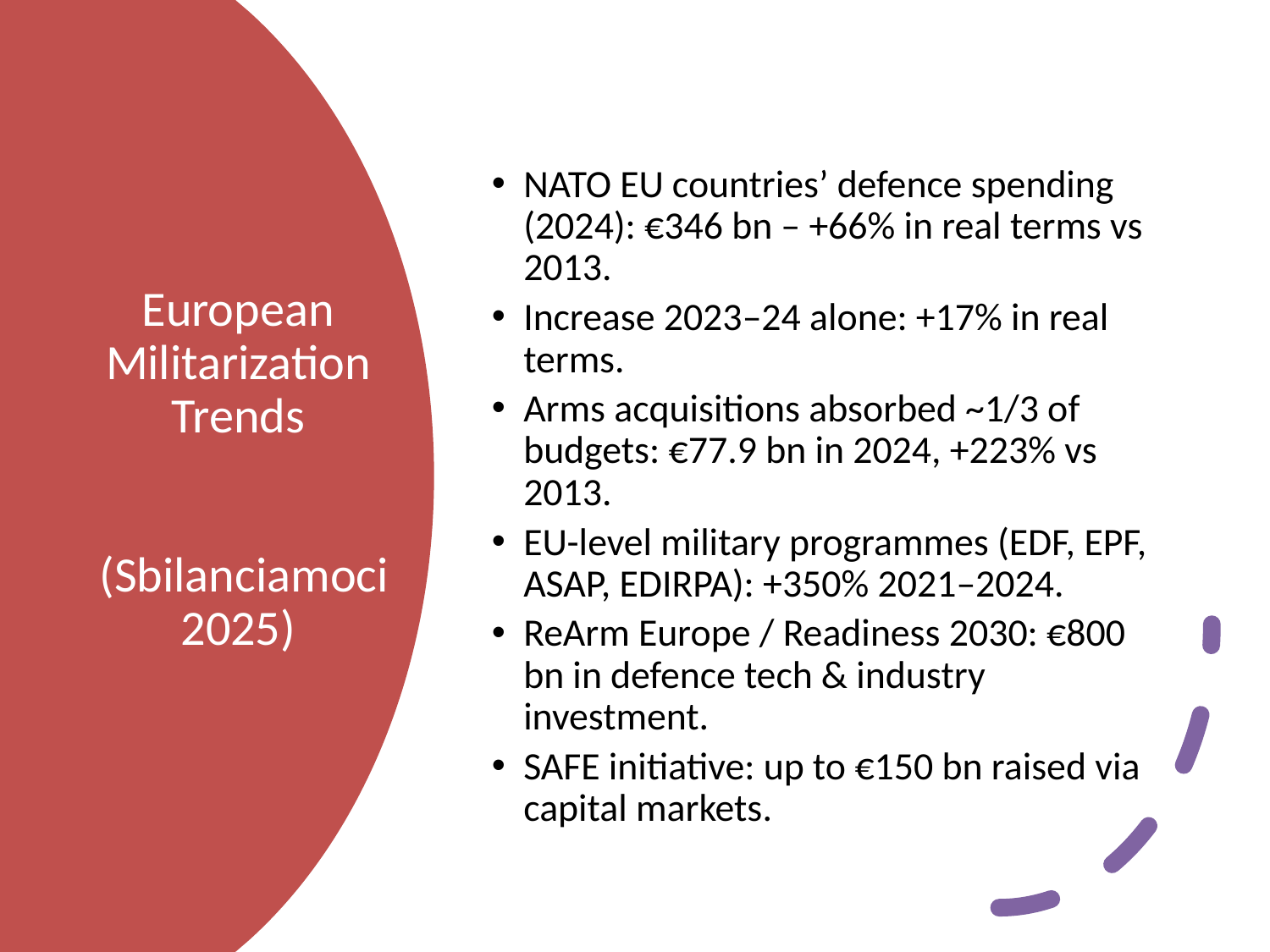

NATO EU countries’ defence spending (2024): €346 bn – +66% in real terms vs 2013.
Increase 2023–24 alone: +17% in real terms.
Arms acquisitions absorbed ~1/3 of budgets: €77.9 bn in 2024, +223% vs 2013.
EU-level military programmes (EDF, EPF, ASAP, EDIRPA): +350% 2021–2024.
ReArm Europe / Readiness 2030: €800 bn in defence tech & industry investment.
SAFE initiative: up to €150 bn raised via capital markets.
# European Militarization Trends (Sbilanciamoci 2025)